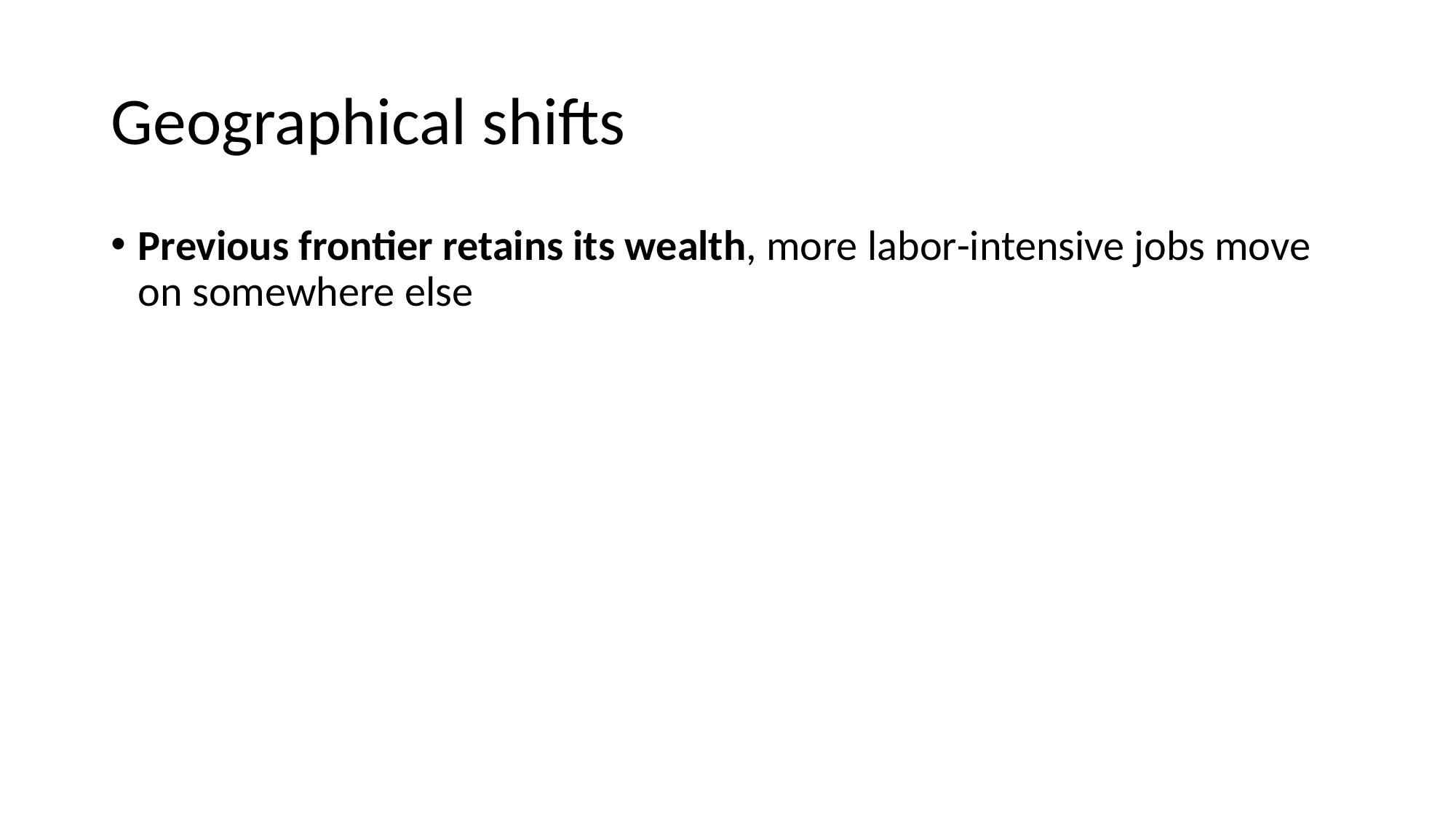

# Geographical shifts
Previous frontier retains its wealth, more labor-intensive jobs move on somewhere else